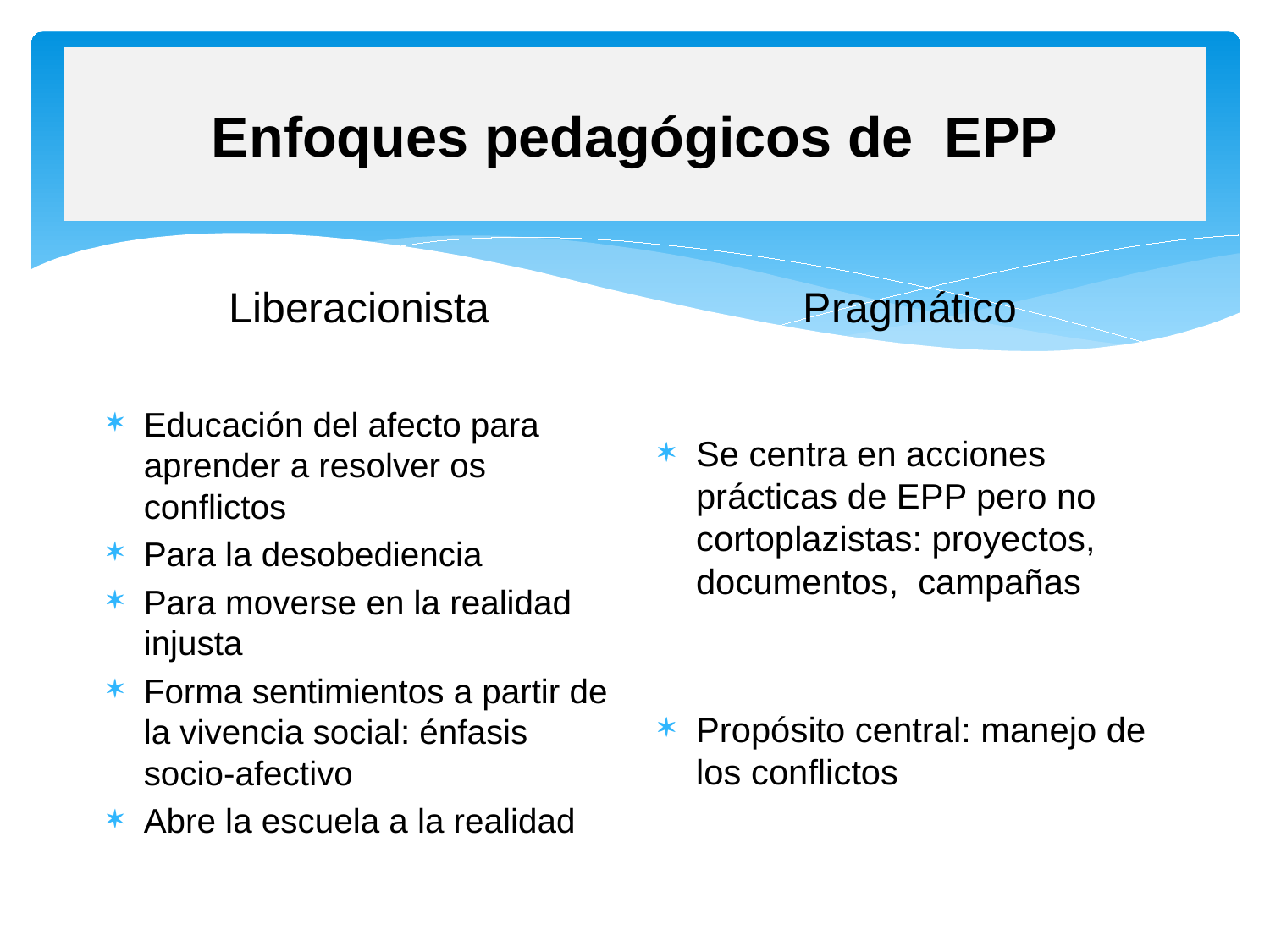

# Enfoques pedagógicos de  EPP
Pragmático
Liberacionista

Se centra en acciones prácticas de EPP pero no cortoplazistas: proyectos, documentos,  campañas

Propósito central: manejo de los conflictos
Educación del afecto para aprender a resolver os conflictos
Para la desobediencia
Para moverse en la realidad injusta
Forma sentimientos a partir de la vivencia social: énfasis socio-afectivo
Abre la escuela a la realidad